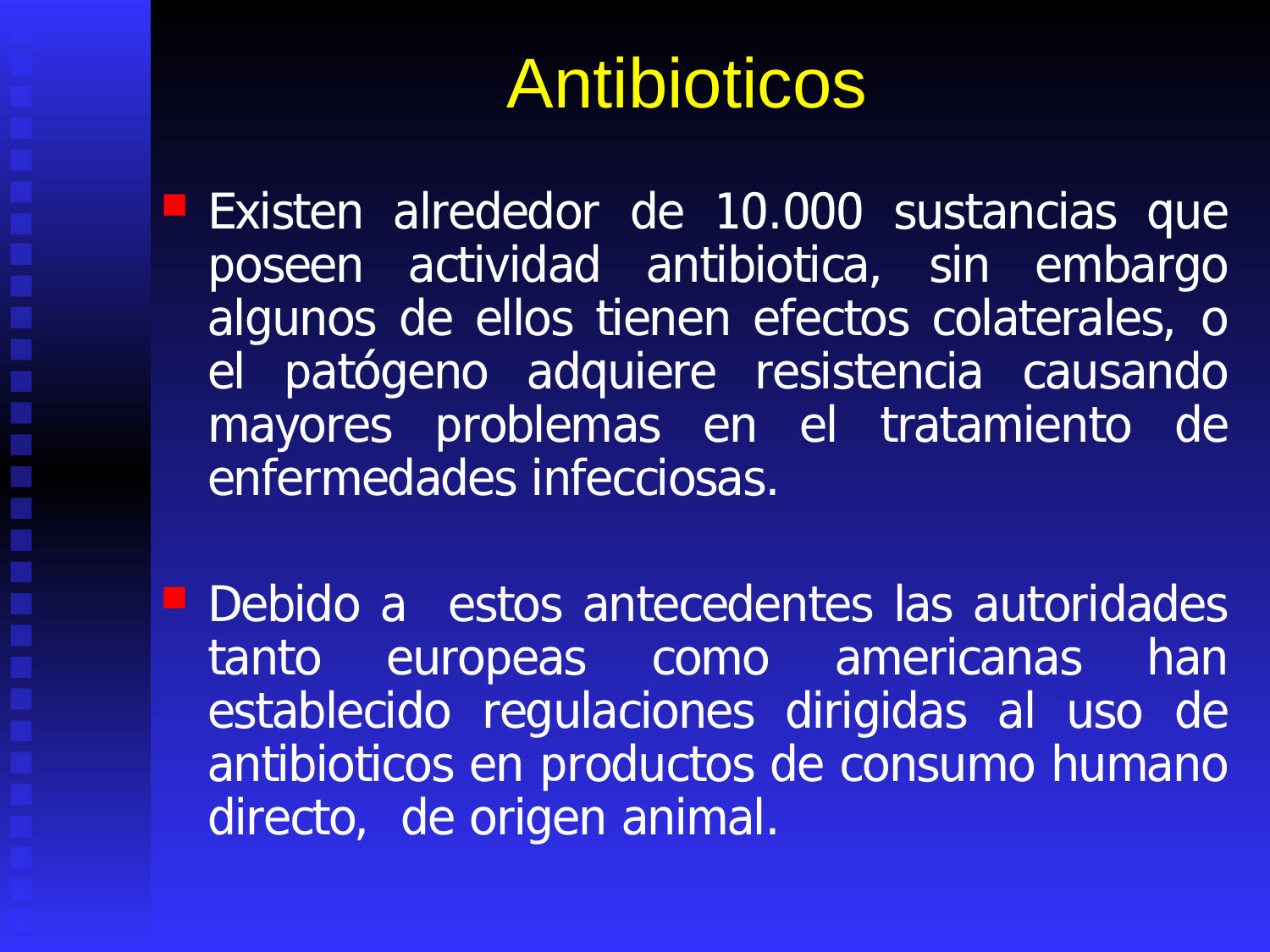

# Antibioticos
Existen alrededor de 10.000 sustancias que poseen actividad antibiotica, sin embargo algunos de ellos tienen efectos colaterales, o el patógeno adquiere resistencia causando mayores problemas en el tratamiento de enfermedades infecciosas.

Debido a  estos antecedentes las autoridades tanto europeas como americanas han establecido regulaciones dirigidas al uso de antibioticos en productos de consumo humano directo,  de origen animal.